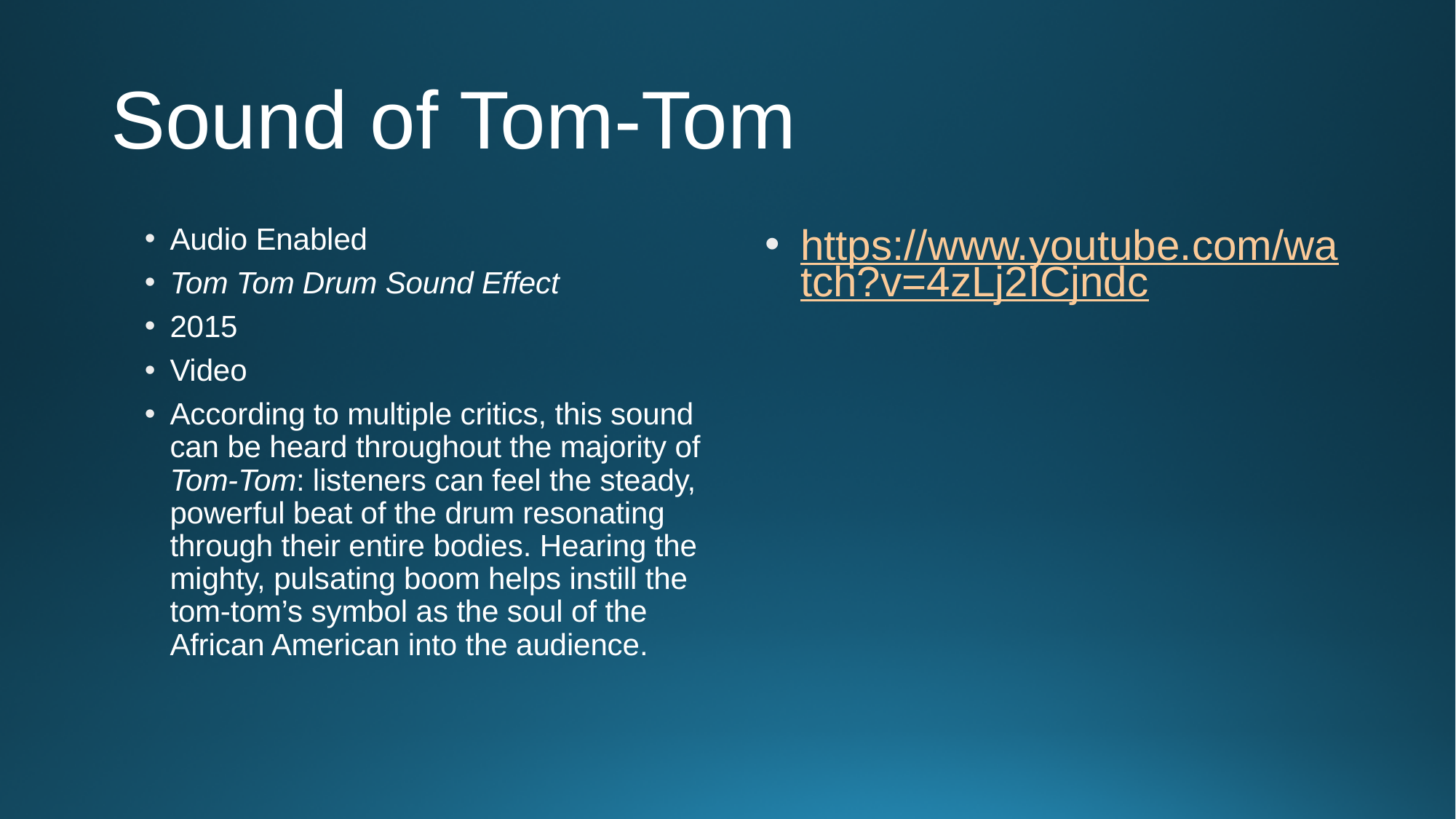

# Sound of Tom-Tom
Audio Enabled
Tom Tom Drum Sound Effect
2015
Video
According to multiple critics, this sound can be heard throughout the majority of Tom-Tom: listeners can feel the steady, powerful beat of the drum resonating through their entire bodies. Hearing the mighty, pulsating boom helps instill the tom-tom’s symbol as the soul of the African American into the audience.
https://www.youtube.com/watch?v=4zLj2ICjndc